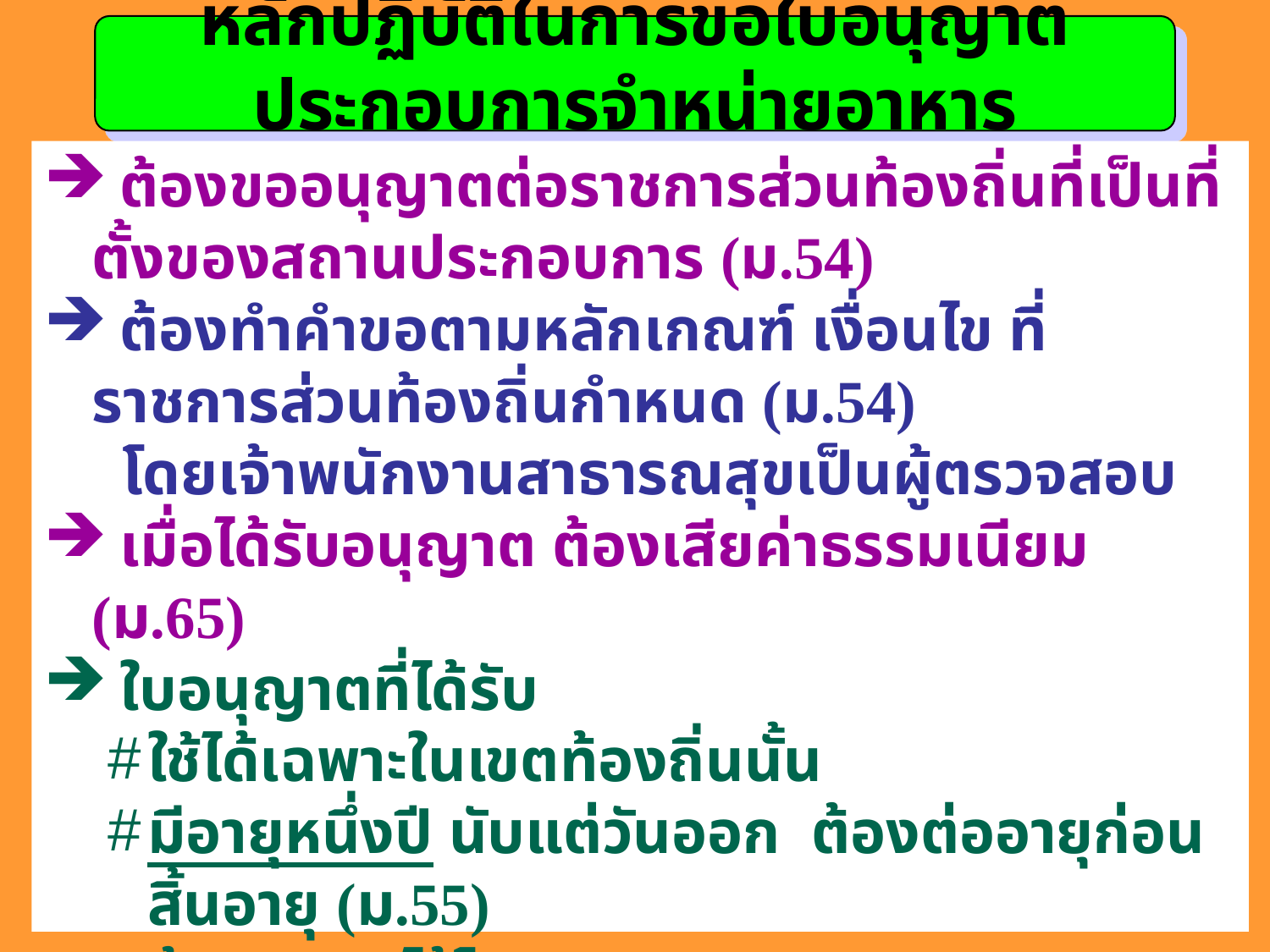

หลักปฏิบัติในการขอใบอนุญาตประกอบการจำหน่ายอาหาร

 ต้องขออนุญาตต่อราชการส่วนท้องถิ่นที่เป็นที่ตั้งของสถานประกอบการ (ม.54)
 ต้องทำคำขอตามหลักเกณฑ์ เงื่อนไข ที่ราชการส่วนท้องถิ่นกำหนด (ม.54)
     โดยเจ้าพนักงานสาธารณสุขเป็นผู้ตรวจสอบ
 เมื่อได้รับอนุญาต ต้องเสียค่าธรรมเนียม (ม.65)
 ใบอนุญาตที่ได้รับ
ใช้ได้เฉพาะในเขตท้องถิ่นนั้น
มีอายุหนึ่งปี นับแต่วันออก  ต้องต่ออายุก่อนสิ้นอายุ (ม.55)
ต้องแสดงไว้โดยเปิดเผย ณ สถานประกอบการตลอดเวลา (ม.57)
กรณีที่สูญหาย/ชำรุดในสาระสำคัญต้องขอใบแทนภายใน 15 วัน (ม.58)